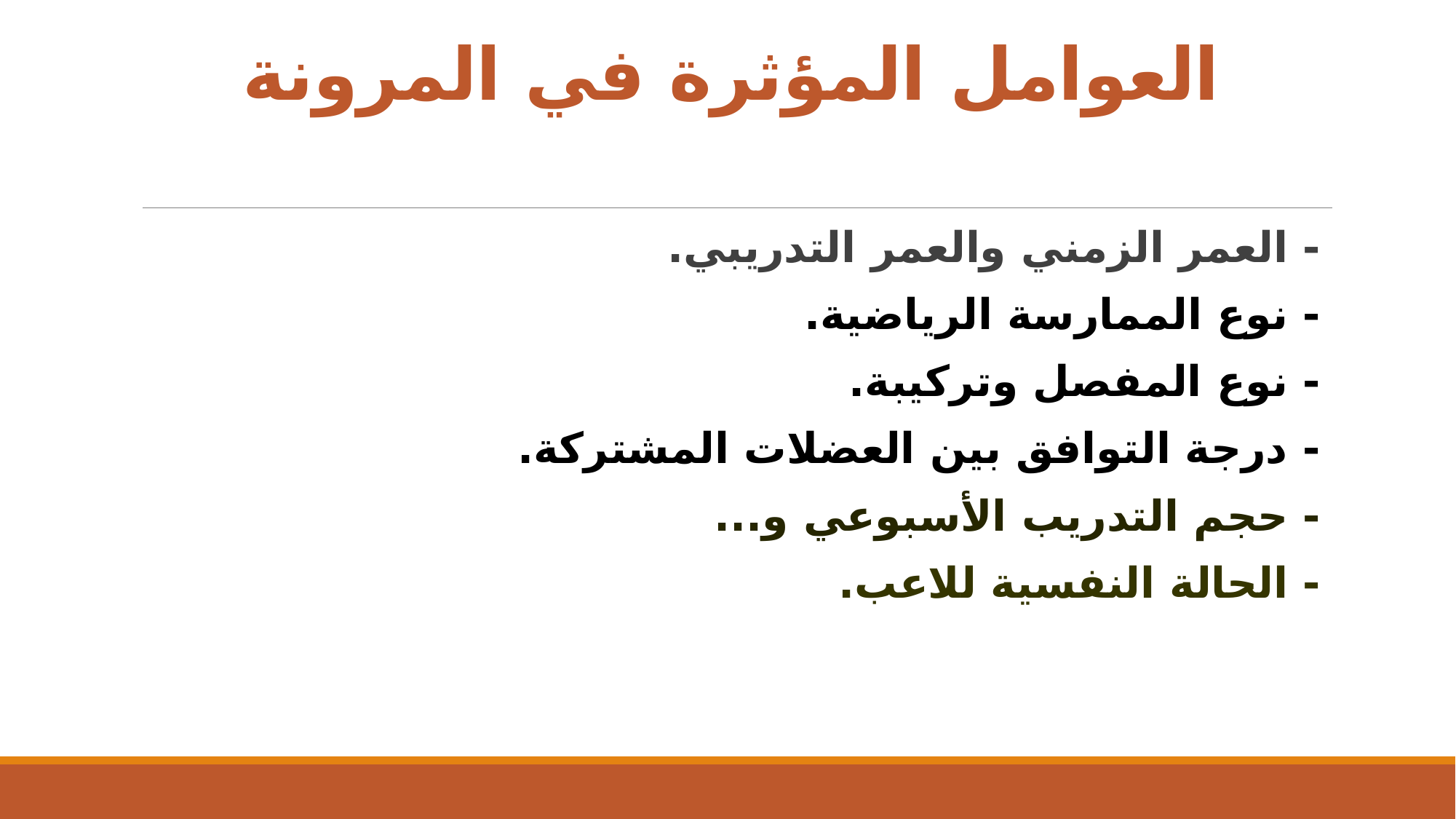

# العوامل المؤثرة في المرونة
- العمر الزمني والعمر التدريبي.
- نوع الممارسة الرياضية.
- نوع المفصل وتركيبة.
- درجة التوافق بين العضلات المشتركة.
- حجم التدريب الأسبوعي و...
- الحالة النفسية للاعب.